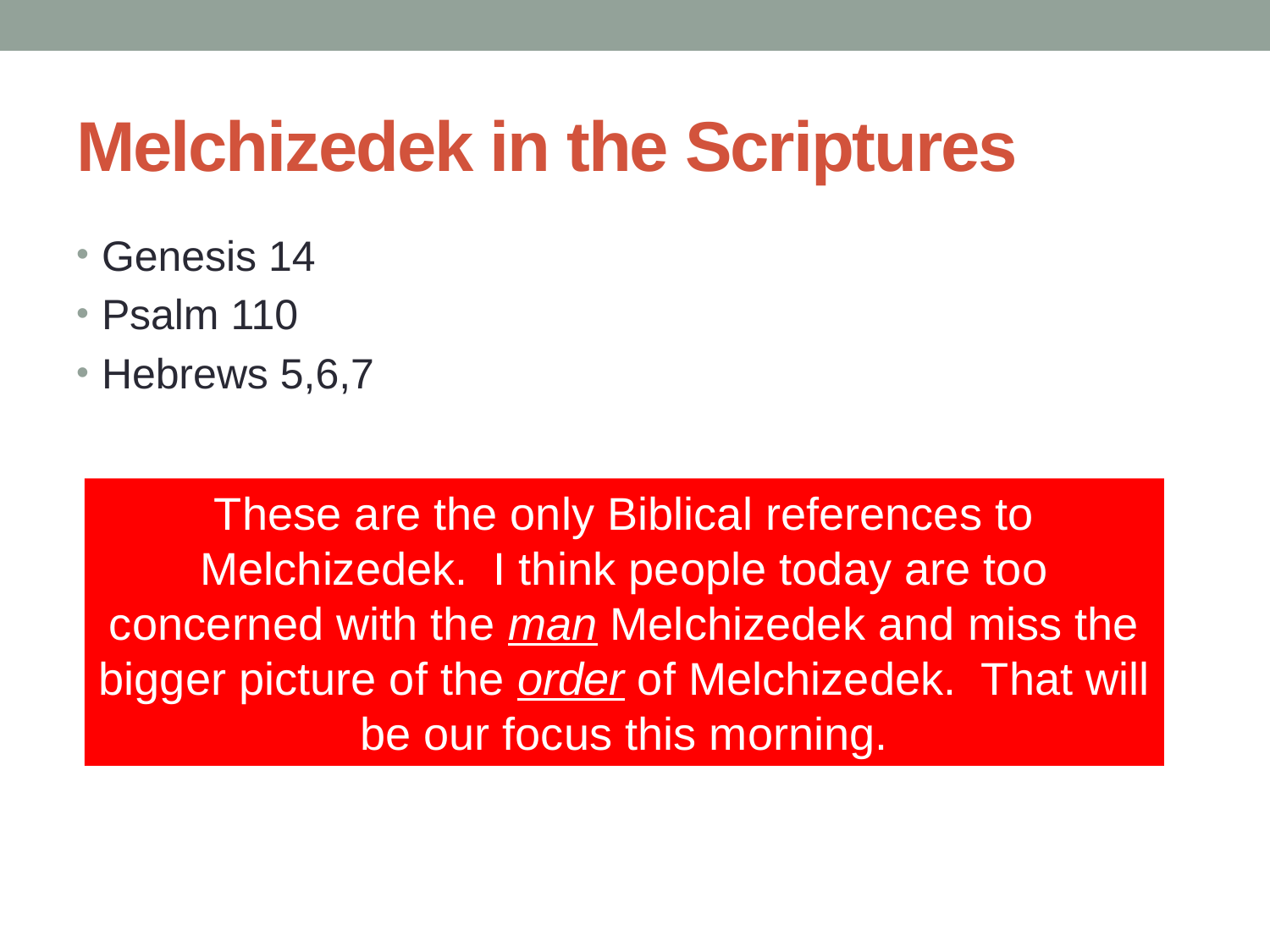

# Melchizedek in the Scriptures
Genesis 14
Psalm 110
Hebrews 5,6,7
These are the only Biblical references to Melchizedek.  I think people today are too concerned with the man Melchizedek and miss the bigger picture of the order of Melchizedek.  That will be our focus this morning.